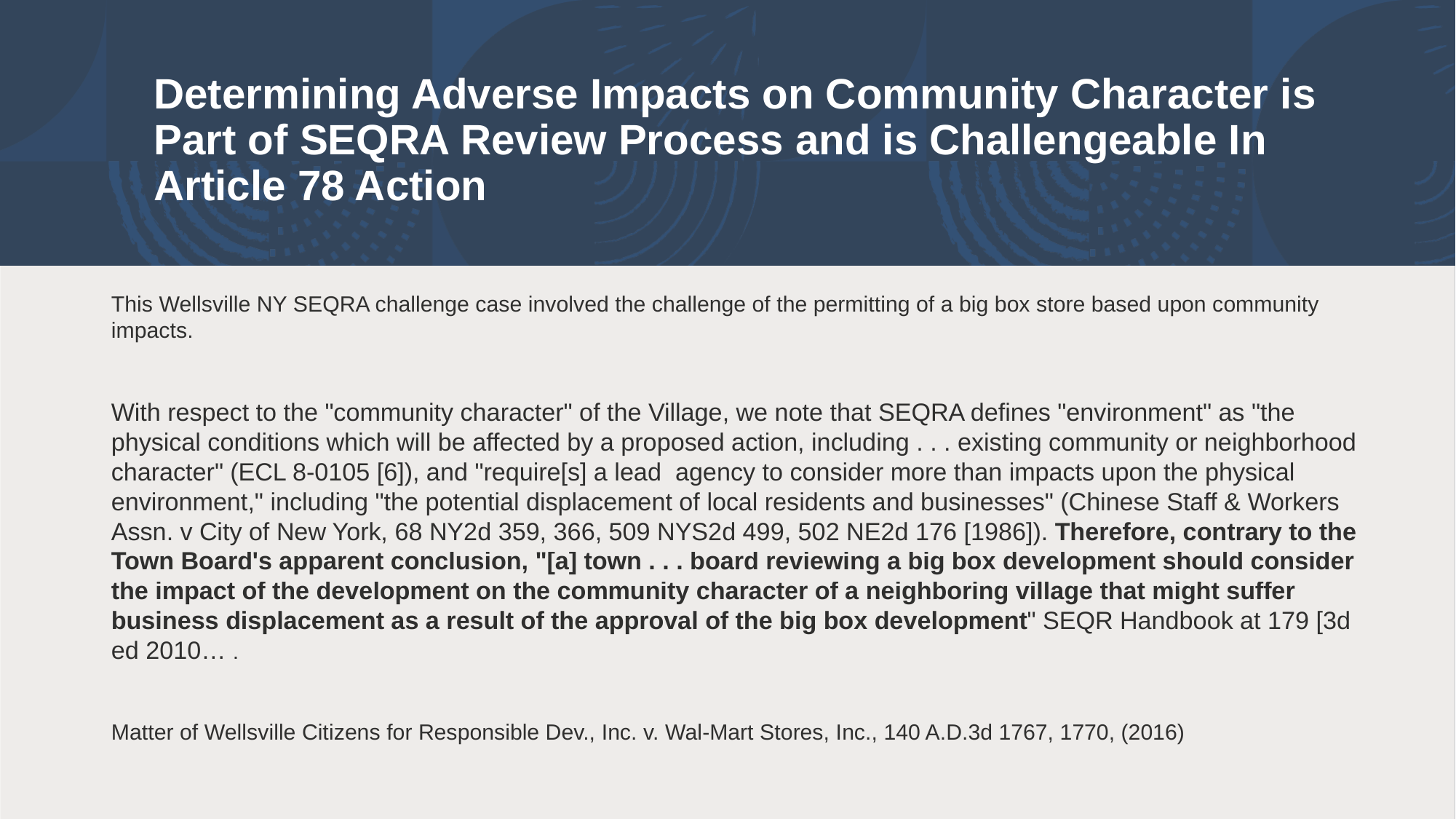

# Determining Adverse Impacts on Community Character is Part of SEQRA Review Process and is Challengeable In Article 78 Action
This Wellsville NY SEQRA challenge case involved the challenge of the permitting of a big box store based upon community impacts.

With respect to the "community character" of the Village, we note that SEQRA defines "environment" as "the physical conditions which will be affected by a proposed action, including . . . existing community or neighborhood character" (ECL 8-0105 [6]), and "require[s] a lead  agency to consider more than impacts upon the physical environment," including "the potential displacement of local residents and businesses" (Chinese Staff & Workers Assn. v City of New York, 68 NY2d 359, 366, 509 NYS2d 499, 502 NE2d 176 [1986]). Therefore, contrary to the Town Board's apparent conclusion, "[a] town . . . board reviewing a big box development should consider the impact of the development on the community character of a neighboring village that might suffer business displacement as a result of the approval of the big box development" SEQR Handbook at 179 [3d ed 2010… .

Matter of Wellsville Citizens for Responsible Dev., Inc. v. Wal-Mart Stores, Inc., 140 A.D.3d 1767, 1770, (2016)